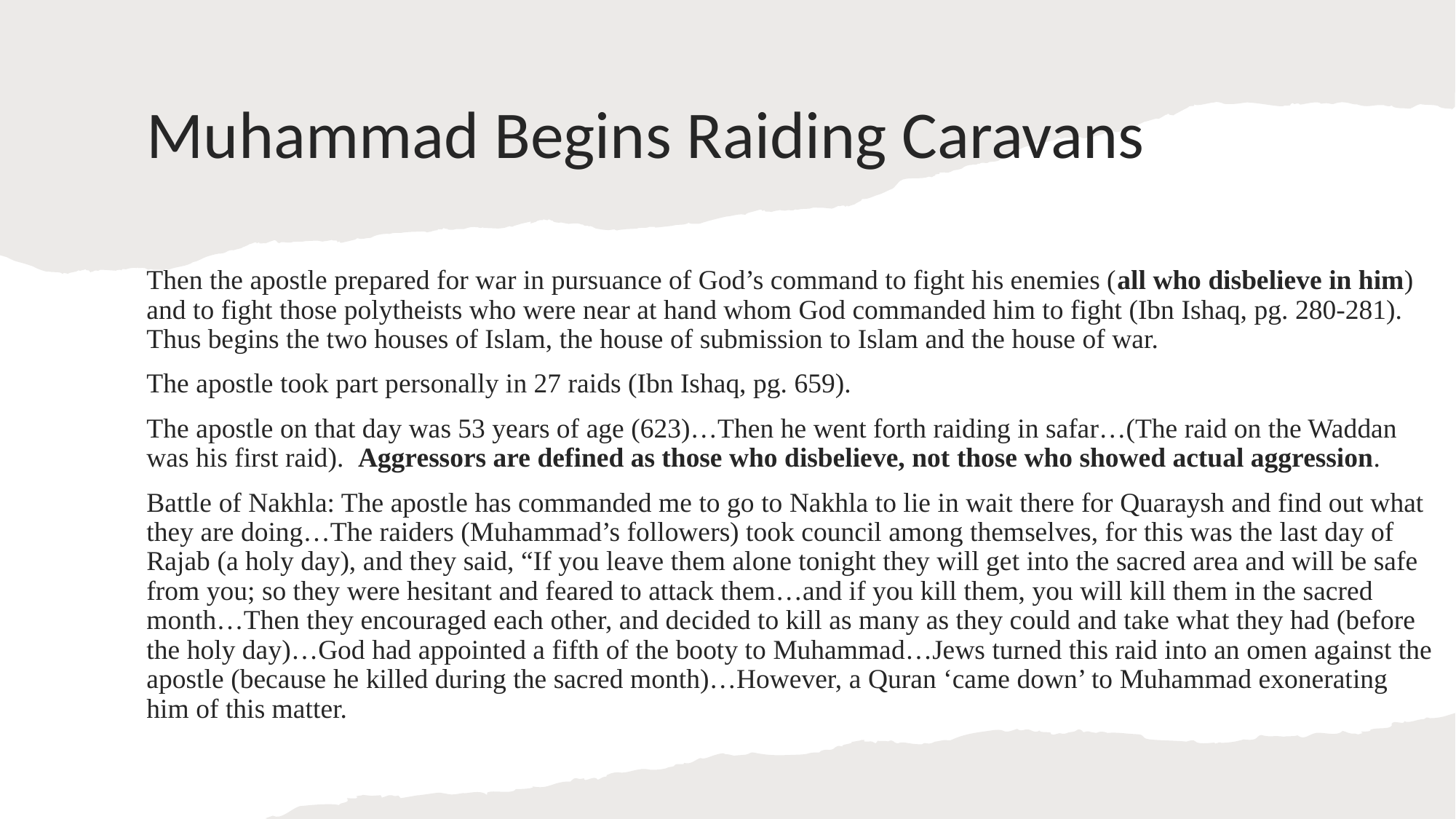

# Muhammad Begins Raiding Caravans
Then the apostle prepared for war in pursuance of God’s command to fight his enemies (all who disbelieve in him) and to fight those polytheists who were near at hand whom God commanded him to fight (Ibn Ishaq, pg. 280-281).  Thus begins the two houses of Islam, the house of submission to Islam and the house of war.
The apostle took part personally in 27 raids (Ibn Ishaq, pg. 659).
The apostle on that day was 53 years of age (623)…Then he went forth raiding in safar…(The raid on the Waddan was his first raid).  Aggressors are defined as those who disbelieve, not those who showed actual aggression.
Battle of Nakhla: The apostle has commanded me to go to Nakhla to lie in wait there for Quaraysh and find out what they are doing…The raiders (Muhammad’s followers) took council among themselves, for this was the last day of Rajab (a holy day), and they said, “If you leave them alone tonight they will get into the sacred area and will be safe from you; so they were hesitant and feared to attack them…and if you kill them, you will kill them in the sacred month…Then they encouraged each other, and decided to kill as many as they could and take what they had (before the holy day)…God had appointed a fifth of the booty to Muhammad…Jews turned this raid into an omen against the apostle (because he killed during the sacred month)…However, a Quran ‘came down’ to Muhammad exonerating him of this matter.